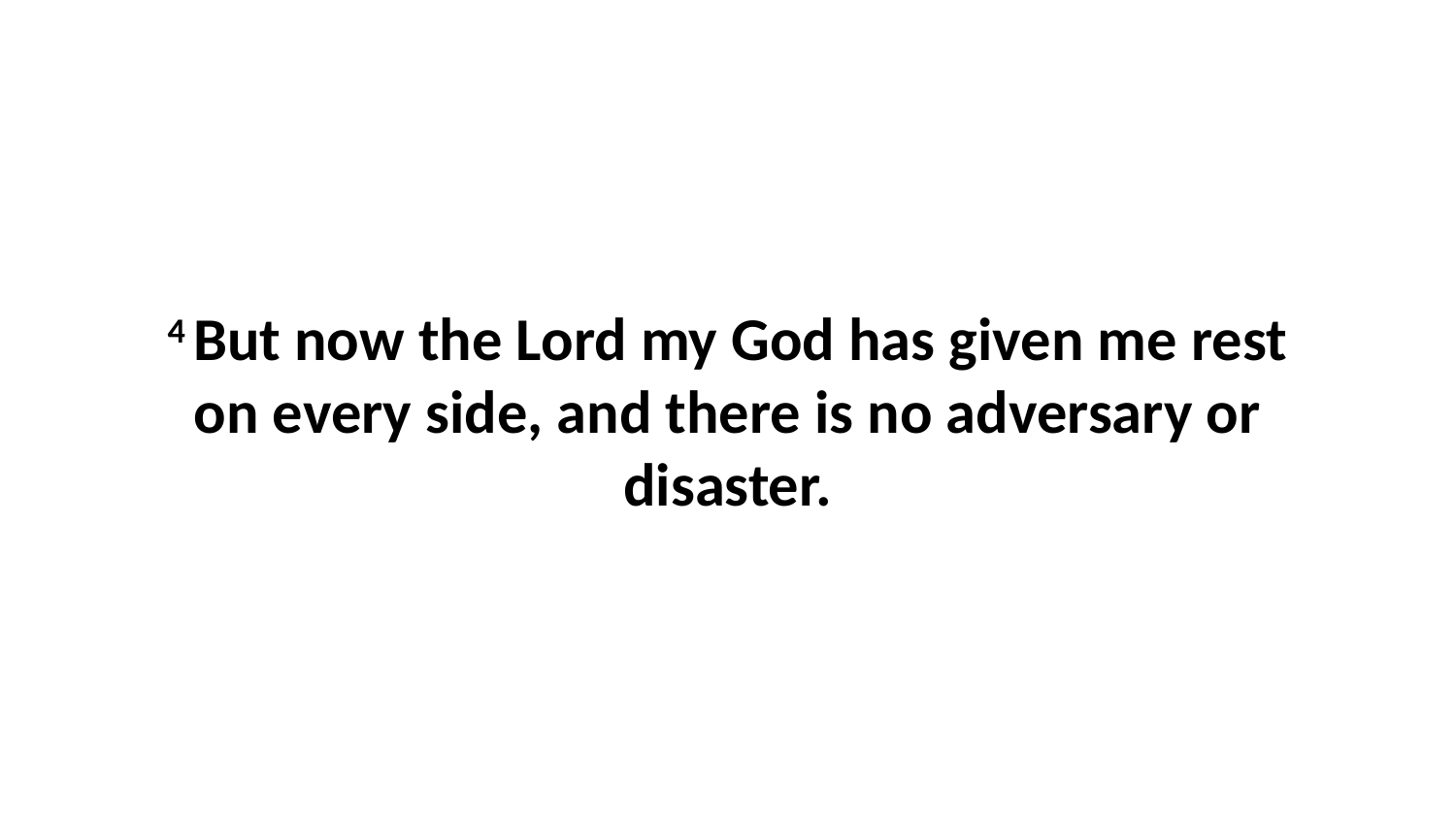

4 But now the Lord my God has given me rest on every side, and there is no adversary or disaster.